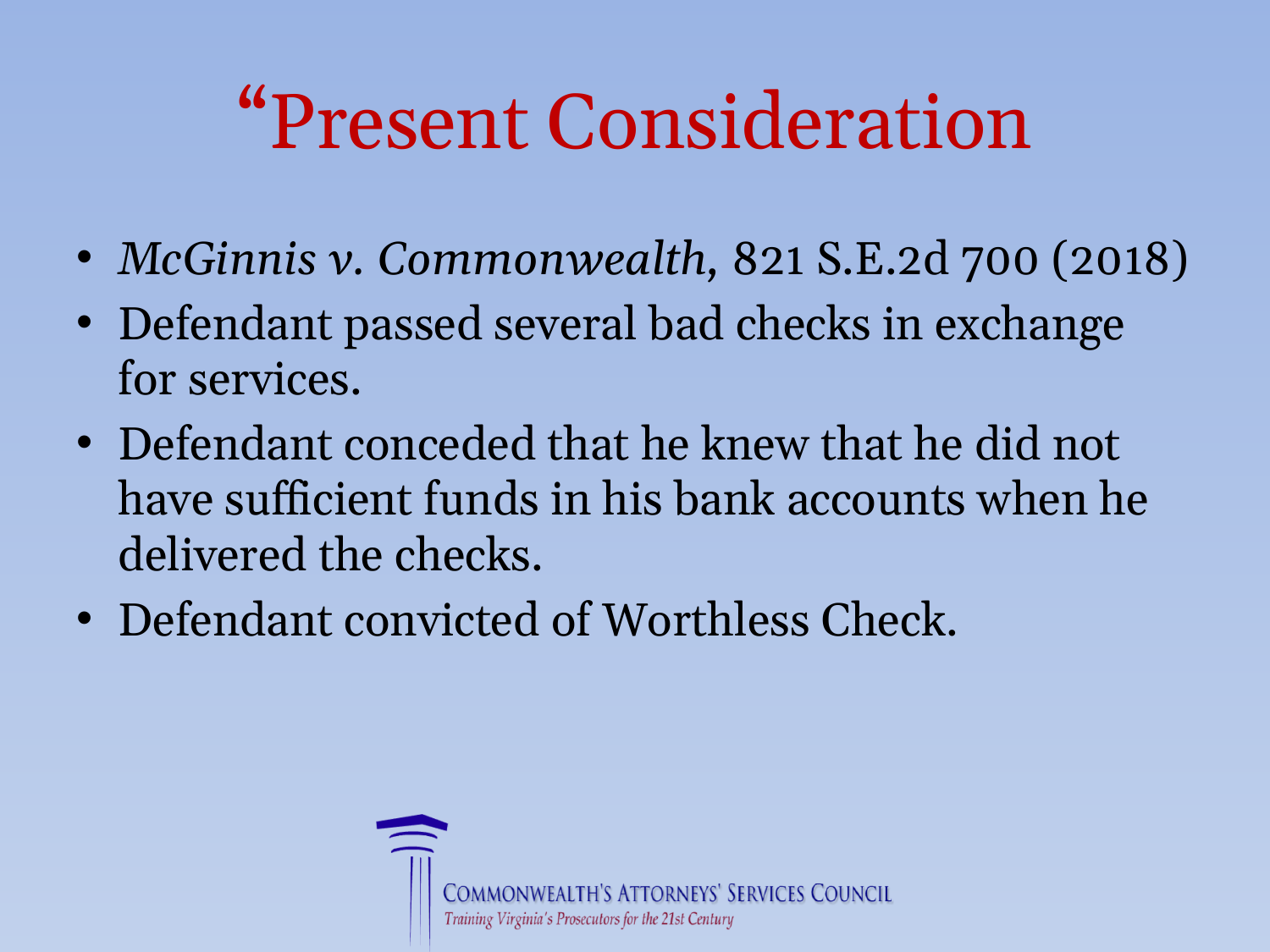

# “Present Consideration
McGinnis v. Commonwealth, 821 S.E.2d 700 (2018)
Defendant passed several bad checks in exchange for services.
Defendant conceded that he knew that he did not have sufficient funds in his bank accounts when he delivered the checks.
Defendant convicted of Worthless Check.